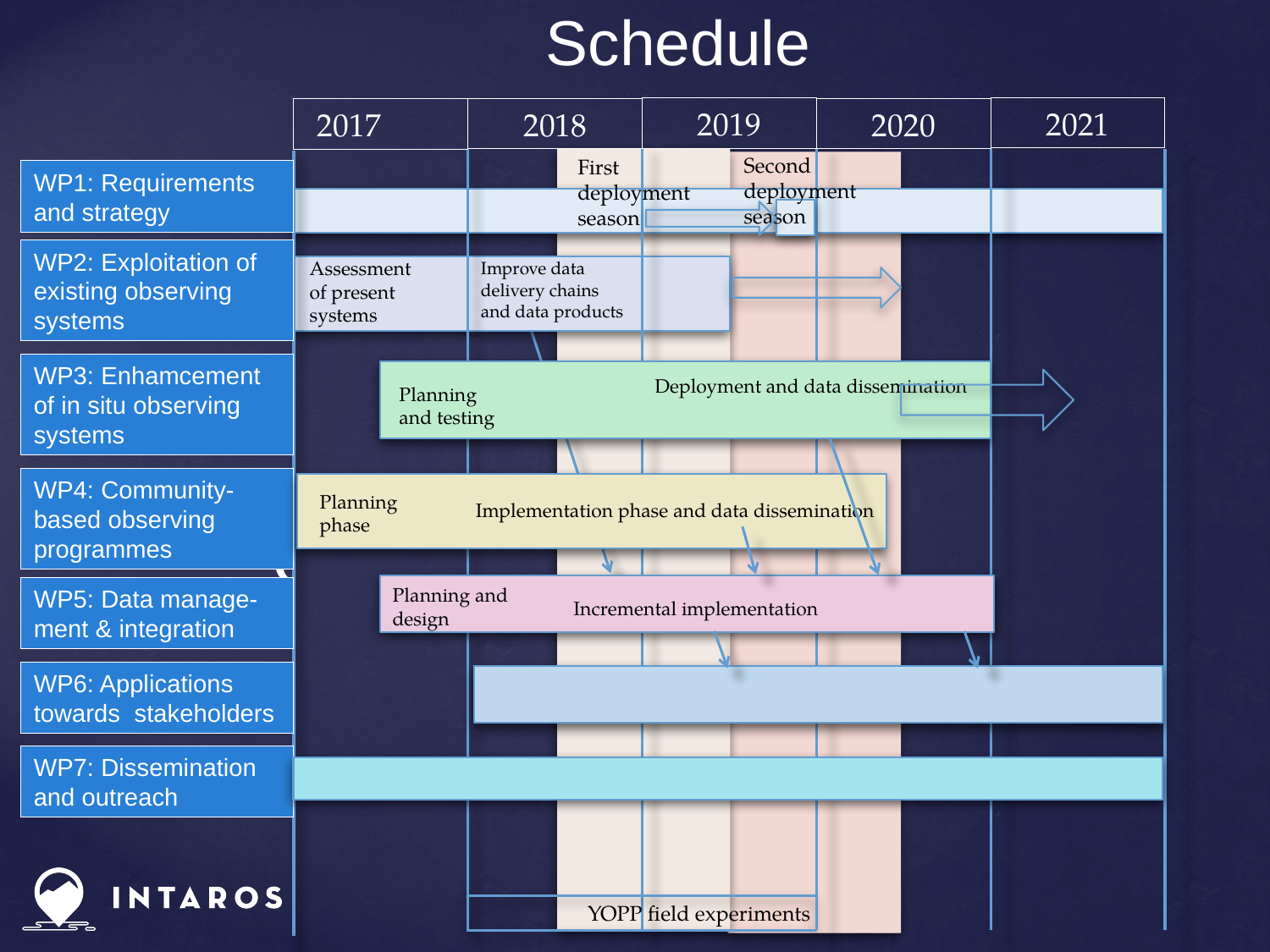

Schedule
2021
2019
2018
2020
2017
Second deployment season
First deployment season

WP1: Requirements and strategy

WP2: Exploitation of existing observing systems
Assessment of present systems
Improve data delivery chains
and data products

WP3: Enhamcement of in situ observing systems

Deployment and data dissemination

Planning and testing
WP4: Community-based observing programmes

Planning phase
Implementation phase and data dissemination

Planning and design
WP5: Data manage-ment & integration
Incremental implementation
WP6: Applications  towards  stakeholders

WP7: Dissemination and outreach

YOPP field experiments